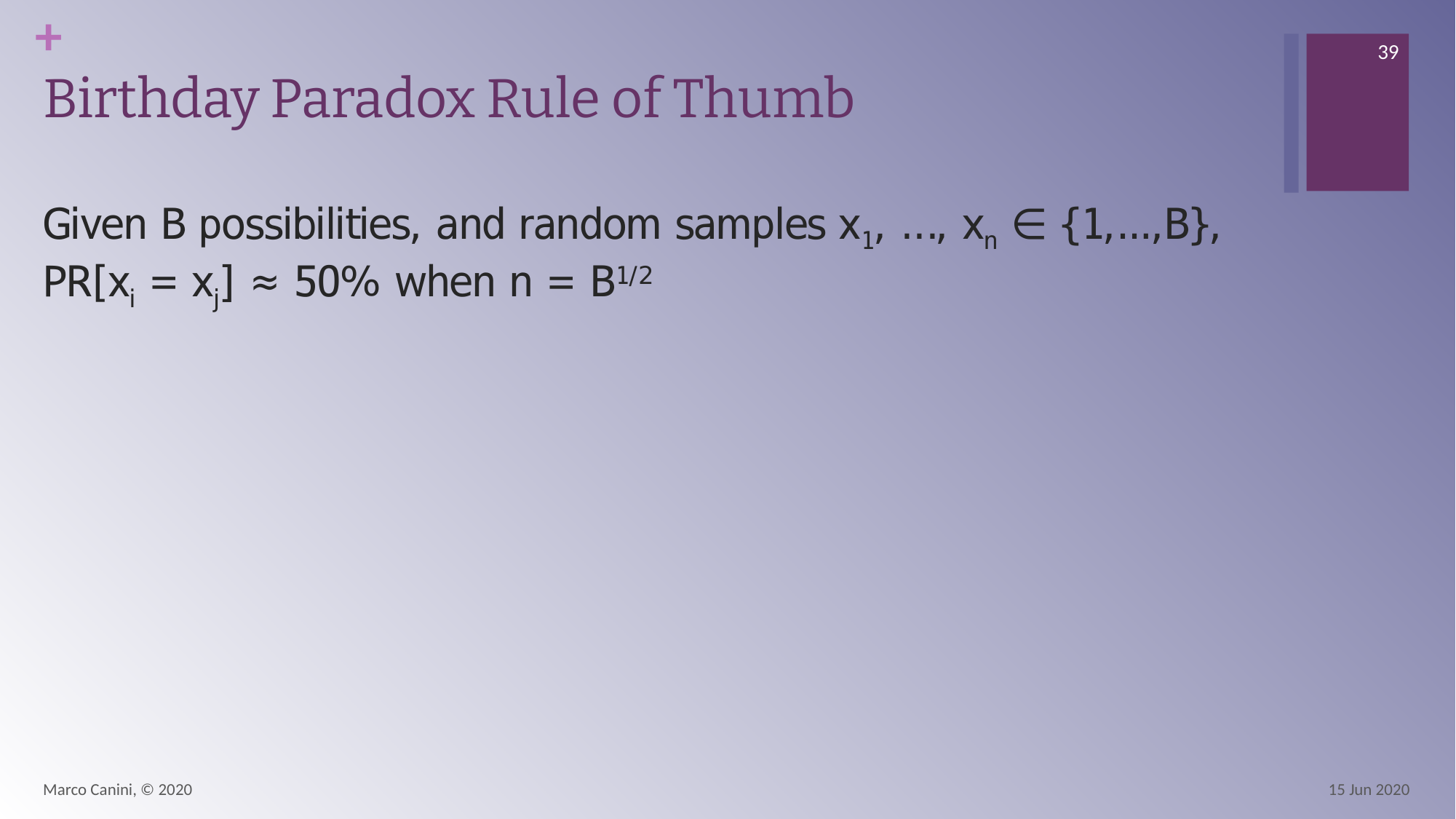

39
# Birthday Paradox Rule of Thumb
Given B possibilities, and random samples x1, ..., xn ∈ {1,…,B},
PR[xi = xj] ≈ 50% when n = B1/2
Marco Canini, © 2020
15 Jun 2020